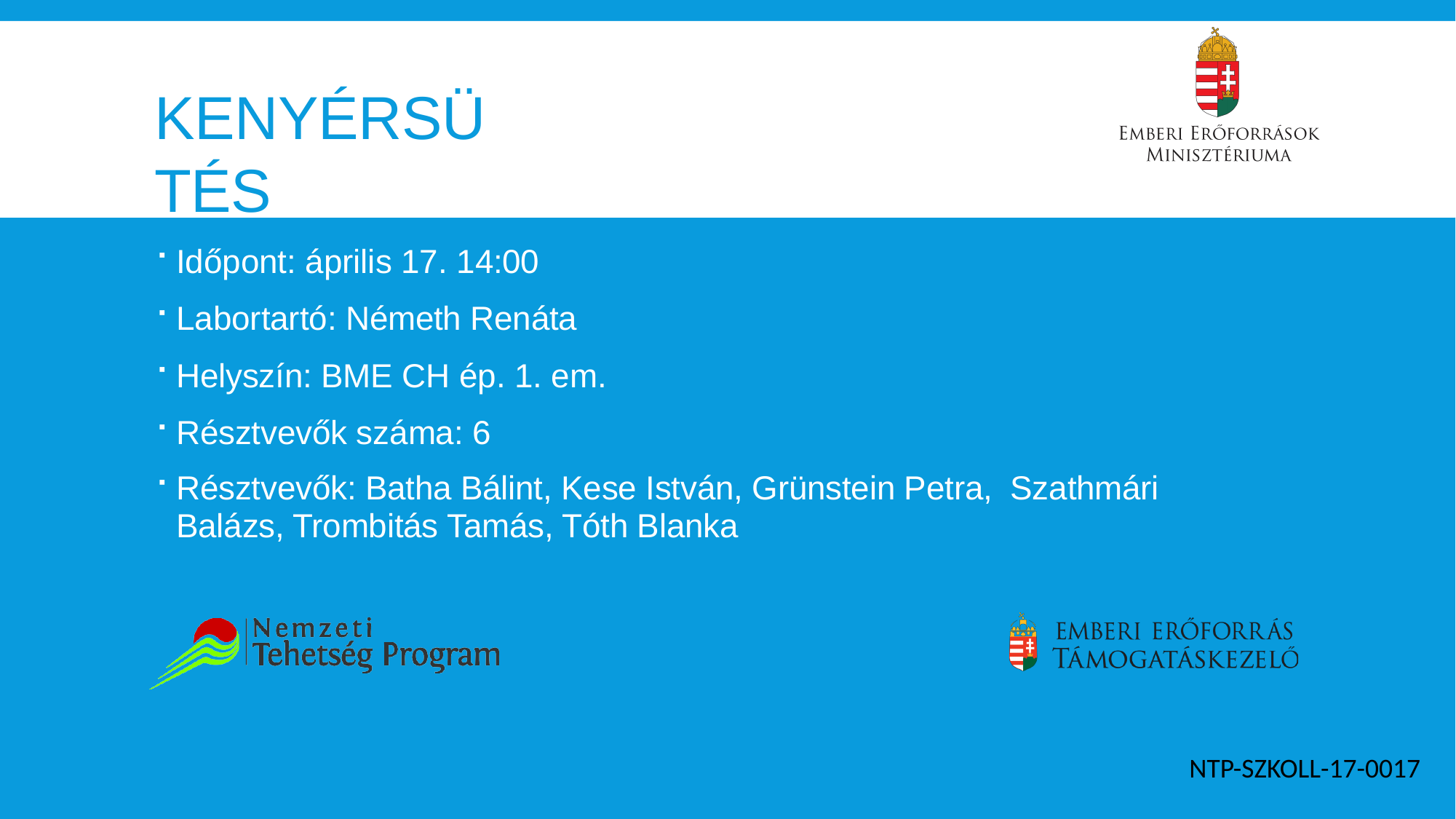

# Kenyérsütés
Időpont: április 17. 14:00
Labortartó: Németh Renáta
Helyszín: BME CH ép. 1. em.
Résztvevők száma: 6
Résztvevők: Batha Bálint, Kese István, Grünstein Petra,  Szathmári Balázs, Trombitás Tamás, Tóth Blanka

NTP-SZKOLL-17-0017